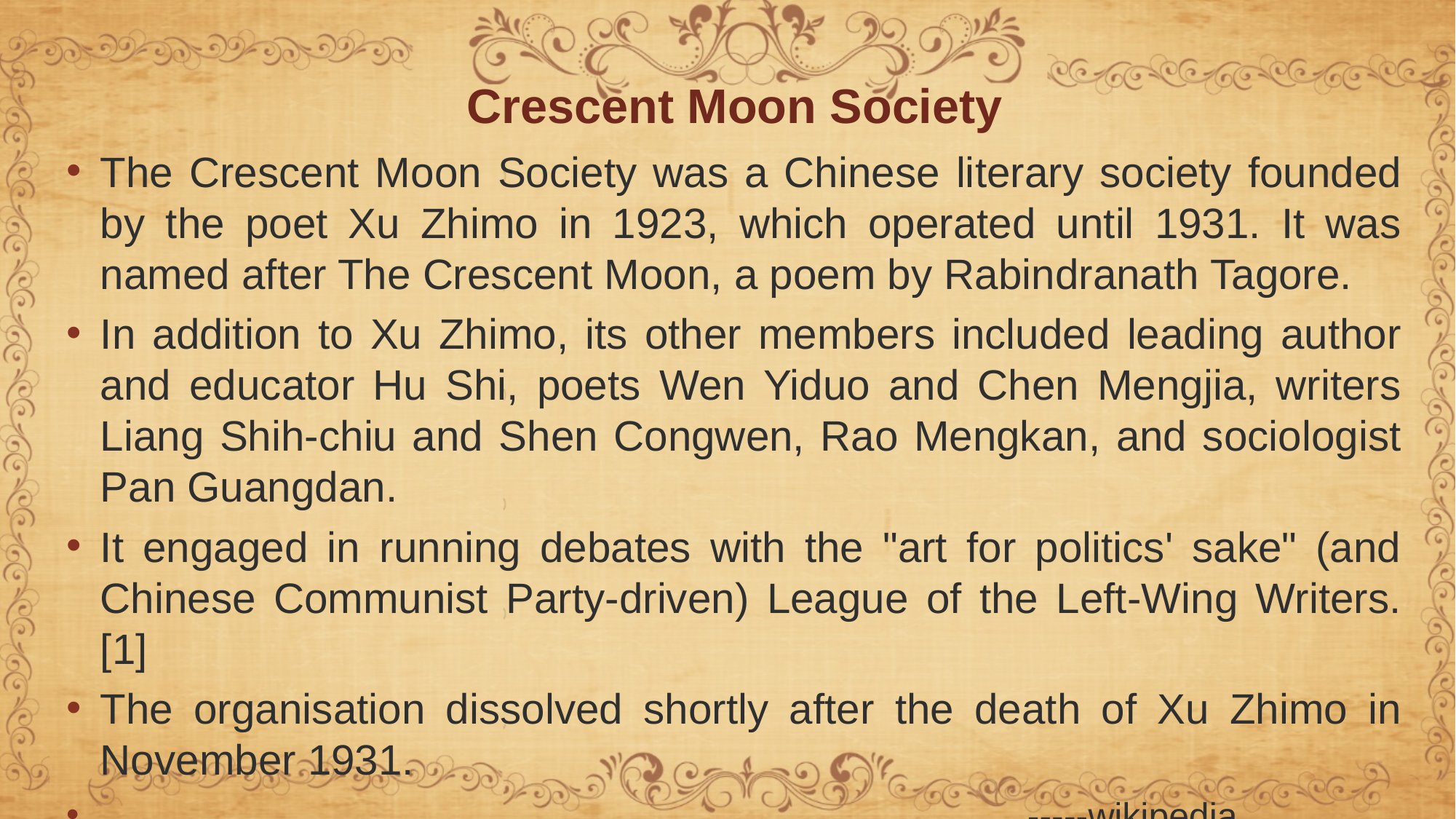

# Crescent Moon Society
The Crescent Moon Society was a Chinese literary society founded by the poet Xu Zhimo in 1923, which operated until 1931. It was named after The Crescent Moon, a poem by Rabindranath Tagore.
In addition to Xu Zhimo, its other members included leading author and educator Hu Shi, poets Wen Yiduo and Chen Mengjia, writers Liang Shih-chiu and Shen Congwen, Rao Mengkan, and sociologist Pan Guangdan.
It engaged in running debates with the "art for politics' sake" (and Chinese Communist Party-driven) League of the Left-Wing Writers.[1]
The organisation dissolved shortly after the death of Xu Zhimo in November 1931.
                                                                                           -----wikipedia